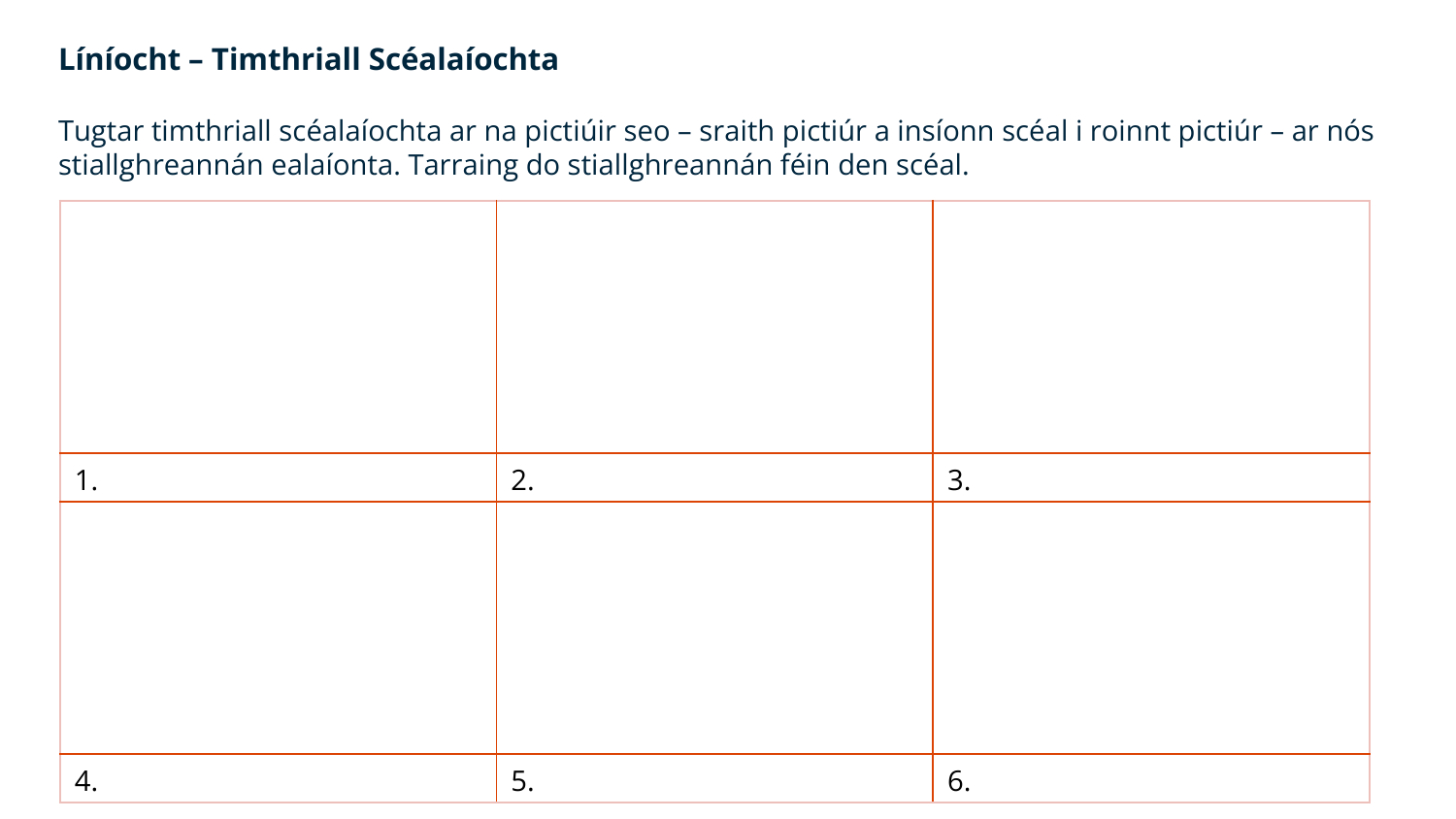

Líníocht – Timthriall Scéalaíochta

Tugtar timthriall scéalaíochta ar na pictiúir seo – sraith pictiúr a insíonn scéal i roinnt pictiúr – ar nós stiallghreannán ealaíonta. Tarraing do stiallghreannán féin den scéal.

|  |  |  |
| --- | --- | --- |
| 1. | 2. | 3. |
|  |  |  |
| 4. | 5. | 6. |